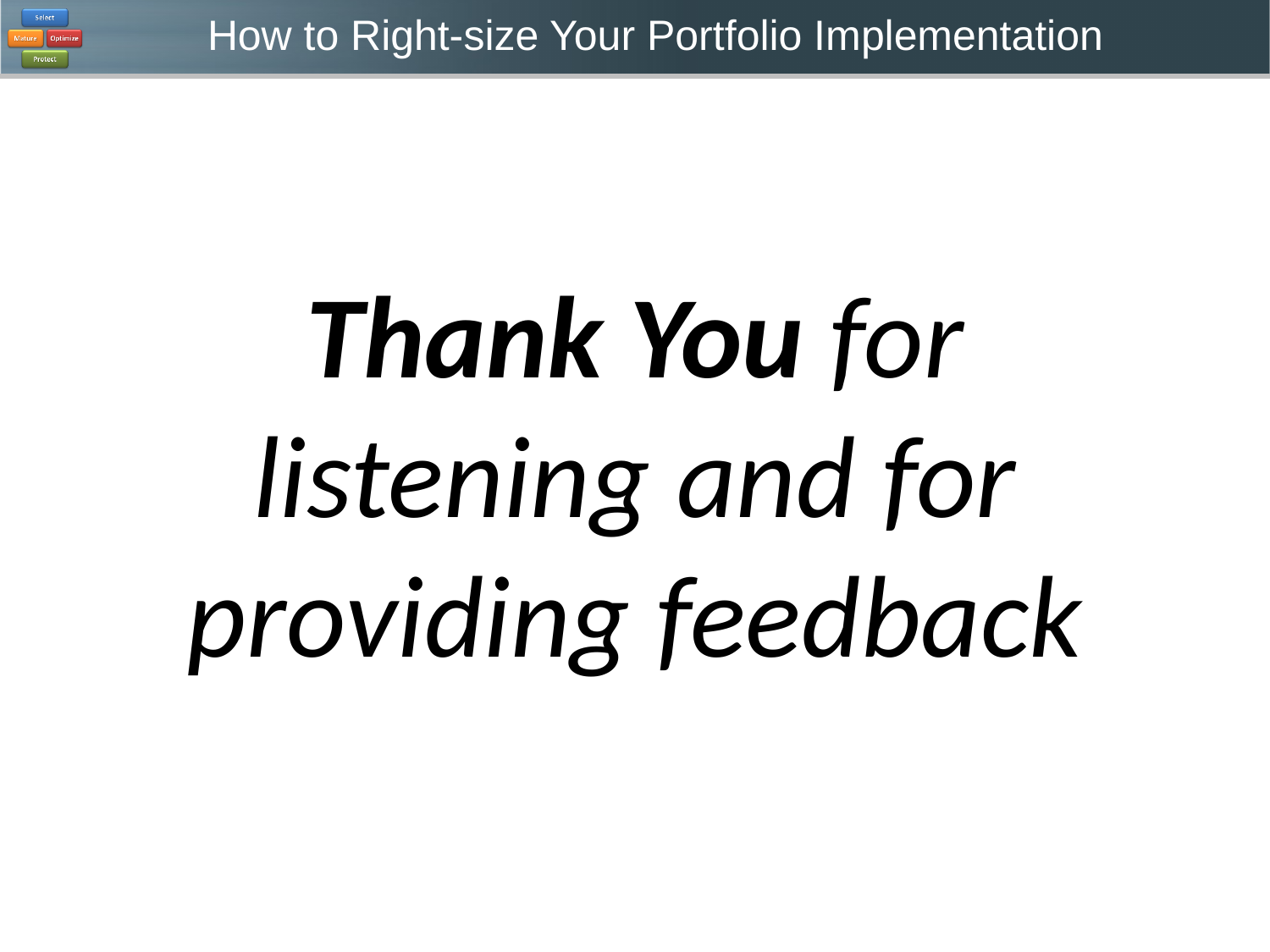

Thank You for listening and for providing feedback